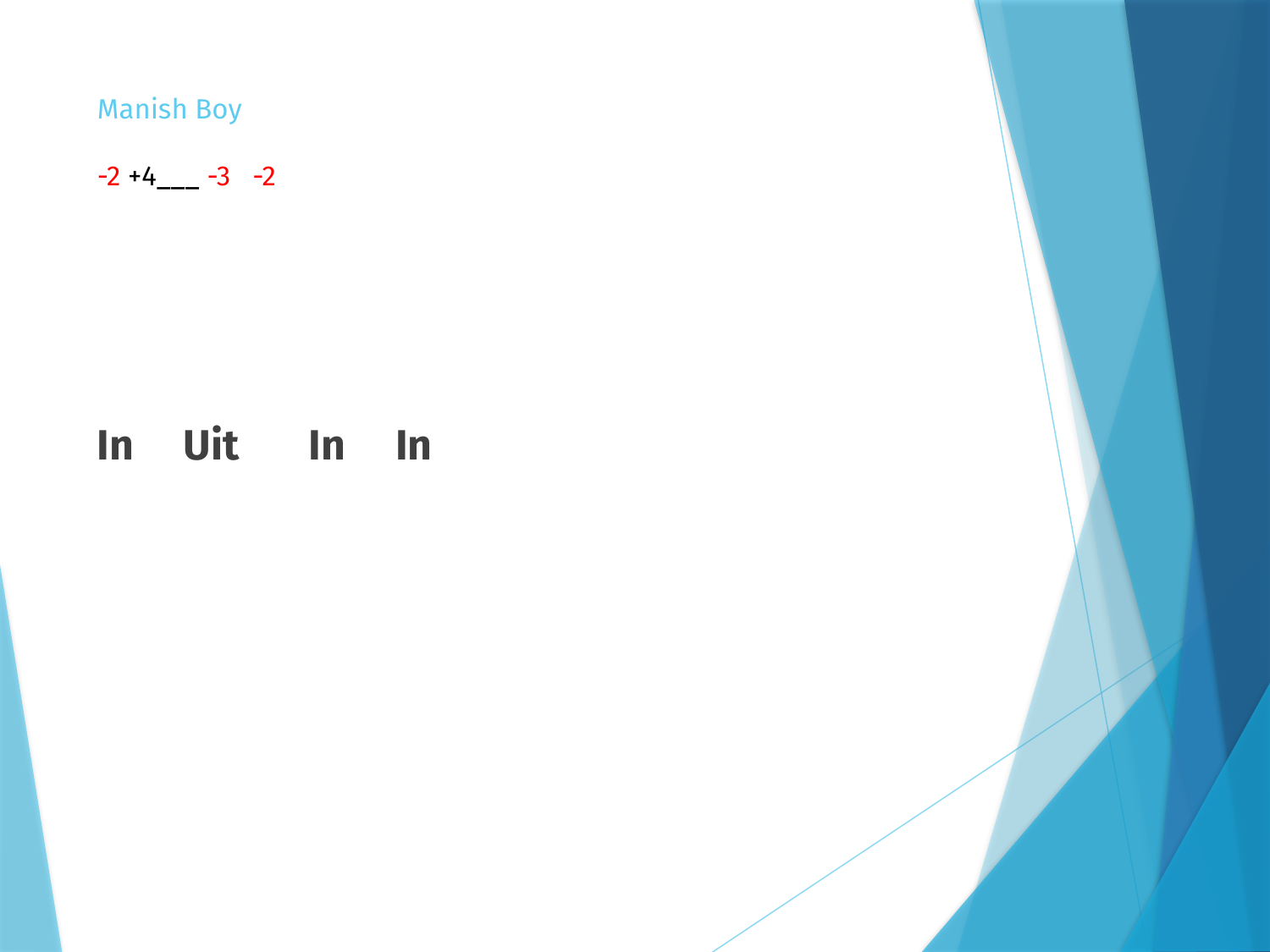

# Manish Boy -2 +4___ -3   -2

In     Uit       In     In